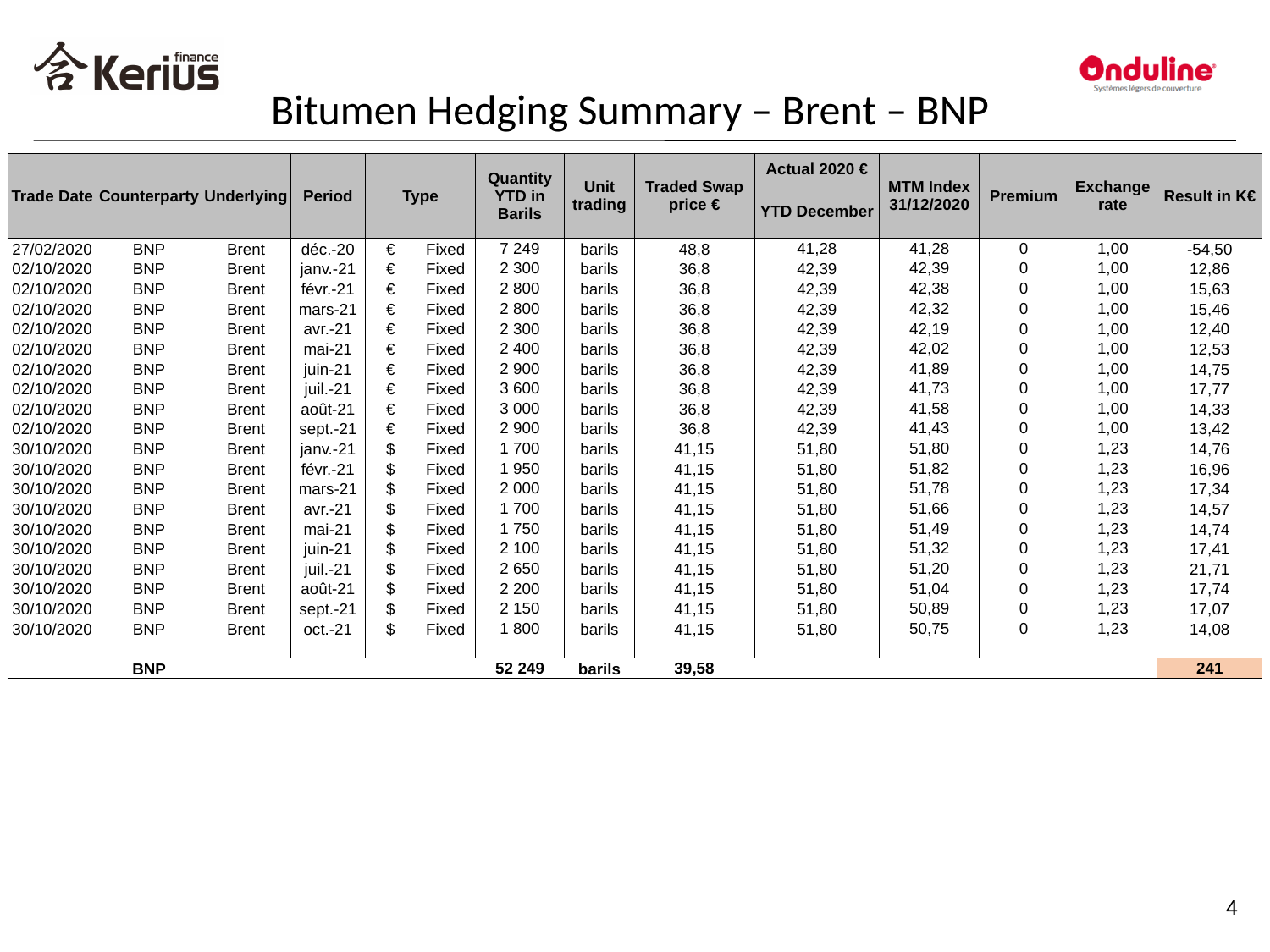

Bitumen Hedging Summary – Brent – BNP
#
| Trade Date | Counterparty | Underlying | Period | Type |  | Quantity YTD in Barils | Unit trading | Traded Swap price € | Actual 2020 € | MTM Index 31/12/2020 | Premium | Exchange rate | Result in K€ |
| --- | --- | --- | --- | --- | --- | --- | --- | --- | --- | --- | --- | --- | --- |
|  |  |  |  |  |  |  |  |  | YTD December |  |  |  |  |
| 27/02/2020 | BNP | Brent | déc.-20 | € | Fixed | 7 249 | barils | 48,8 | 41,28 | 41,28 | 0 | 1,00 | -54,50 |
| 02/10/2020 | BNP | Brent | janv.-21 | € | Fixed | 2 300 | barils | 36,8 | 42,39 | 42,39 | 0 | 1,00 | 12,86 |
| 02/10/2020 | BNP | Brent | févr.-21 | € | Fixed | 2 800 | barils | 36,8 | 42,39 | 42,38 | 0 | 1,00 | 15,63 |
| 02/10/2020 | BNP | Brent | mars-21 | € | Fixed | 2 800 | barils | 36,8 | 42,39 | 42,32 | 0 | 1,00 | 15,46 |
| 02/10/2020 | BNP | Brent | avr.-21 | € | Fixed | 2 300 | barils | 36,8 | 42,39 | 42,19 | 0 | 1,00 | 12,40 |
| 02/10/2020 | BNP | Brent | mai-21 | € | Fixed | 2 400 | barils | 36,8 | 42,39 | 42,02 | 0 | 1,00 | 12,53 |
| 02/10/2020 | BNP | Brent | juin-21 | € | Fixed | 2 900 | barils | 36,8 | 42,39 | 41,89 | 0 | 1,00 | 14,75 |
| 02/10/2020 | BNP | Brent | juil.-21 | € | Fixed | 3 600 | barils | 36,8 | 42,39 | 41,73 | 0 | 1,00 | 17,77 |
| 02/10/2020 | BNP | Brent | août-21 | € | Fixed | 3 000 | barils | 36,8 | 42,39 | 41,58 | 0 | 1,00 | 14,33 |
| 02/10/2020 | BNP | Brent | sept.-21 | € | Fixed | 2 900 | barils | 36,8 | 42,39 | 41,43 | 0 | 1,00 | 13,42 |
| 30/10/2020 | BNP | Brent | janv.-21 | $ | Fixed | 1 700 | barils | 41,15 | 51,80 | 51,80 | 0 | 1,23 | 14,76 |
| 30/10/2020 | BNP | Brent | févr.-21 | $ | Fixed | 1 950 | barils | 41,15 | 51,80 | 51,82 | 0 | 1,23 | 16,96 |
| 30/10/2020 | BNP | Brent | mars-21 | $ | Fixed | 2 000 | barils | 41,15 | 51,80 | 51,78 | 0 | 1,23 | 17,34 |
| 30/10/2020 | BNP | Brent | avr.-21 | $ | Fixed | 1 700 | barils | 41,15 | 51,80 | 51,66 | 0 | 1,23 | 14,57 |
| 30/10/2020 | BNP | Brent | mai-21 | $ | Fixed | 1 750 | barils | 41,15 | 51,80 | 51,49 | 0 | 1,23 | 14,74 |
| 30/10/2020 | BNP | Brent | juin-21 | $ | Fixed | 2 100 | barils | 41,15 | 51,80 | 51,32 | 0 | 1,23 | 17,41 |
| 30/10/2020 | BNP | Brent | juil.-21 | $ | Fixed | 2 650 | barils | 41,15 | 51,80 | 51,20 | 0 | 1,23 | 21,71 |
| 30/10/2020 | BNP | Brent | août-21 | $ | Fixed | 2 200 | barils | 41,15 | 51,80 | 51,04 | 0 | 1,23 | 17,74 |
| 30/10/2020 | BNP | Brent | sept.-21 | $ | Fixed | 2 150 | barils | 41,15 | 51,80 | 50,89 | 0 | 1,23 | 17,07 |
| 30/10/2020 | BNP | Brent | oct.-21 | $ | Fixed | 1 800 | barils | 41,15 | 51,80 | 50,75 | 0 | 1,23 | 14,08 |
|  |  |  |  |  |  |  |  |  |  |  |  |  |  |
|  | BNP |  |  |  |  | 52 249 | barils | 39,58 |  |  |  |  | 241 |